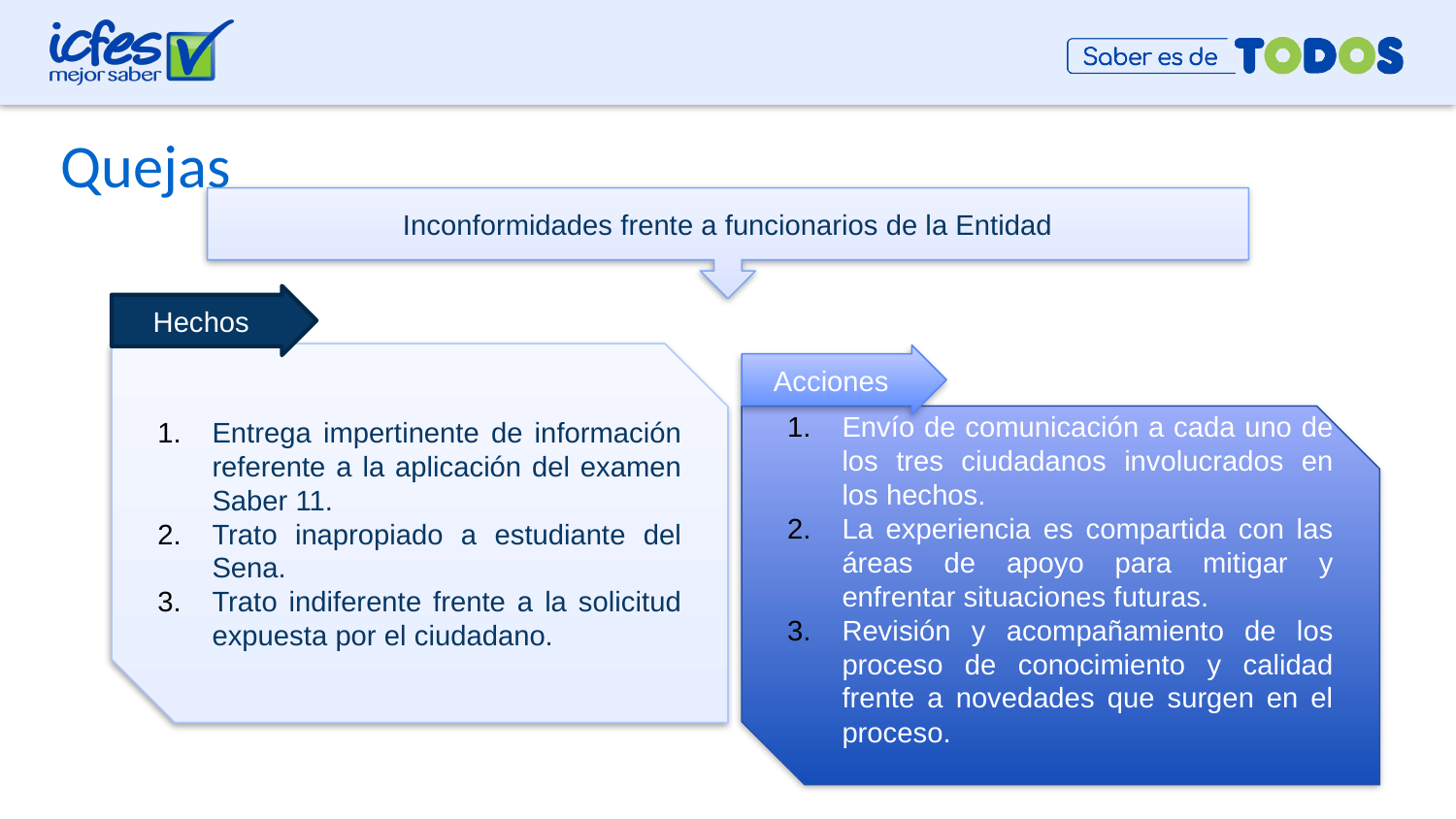

# Quejas
Inconformidades frente a funcionarios de la Entidad
Hechos
Entrega impertinente de información referente a la aplicación del examen Saber 11.
Trato inapropiado a estudiante del Sena.
Trato indiferente frente a la solicitud expuesta por el ciudadano.
Acciones
Envío de comunicación a cada uno de los tres ciudadanos involucrados en los hechos.
La experiencia es compartida con las áreas de apoyo para mitigar y enfrentar situaciones futuras.
Revisión y acompañamiento de los proceso de conocimiento y calidad frente a novedades que surgen en el proceso.